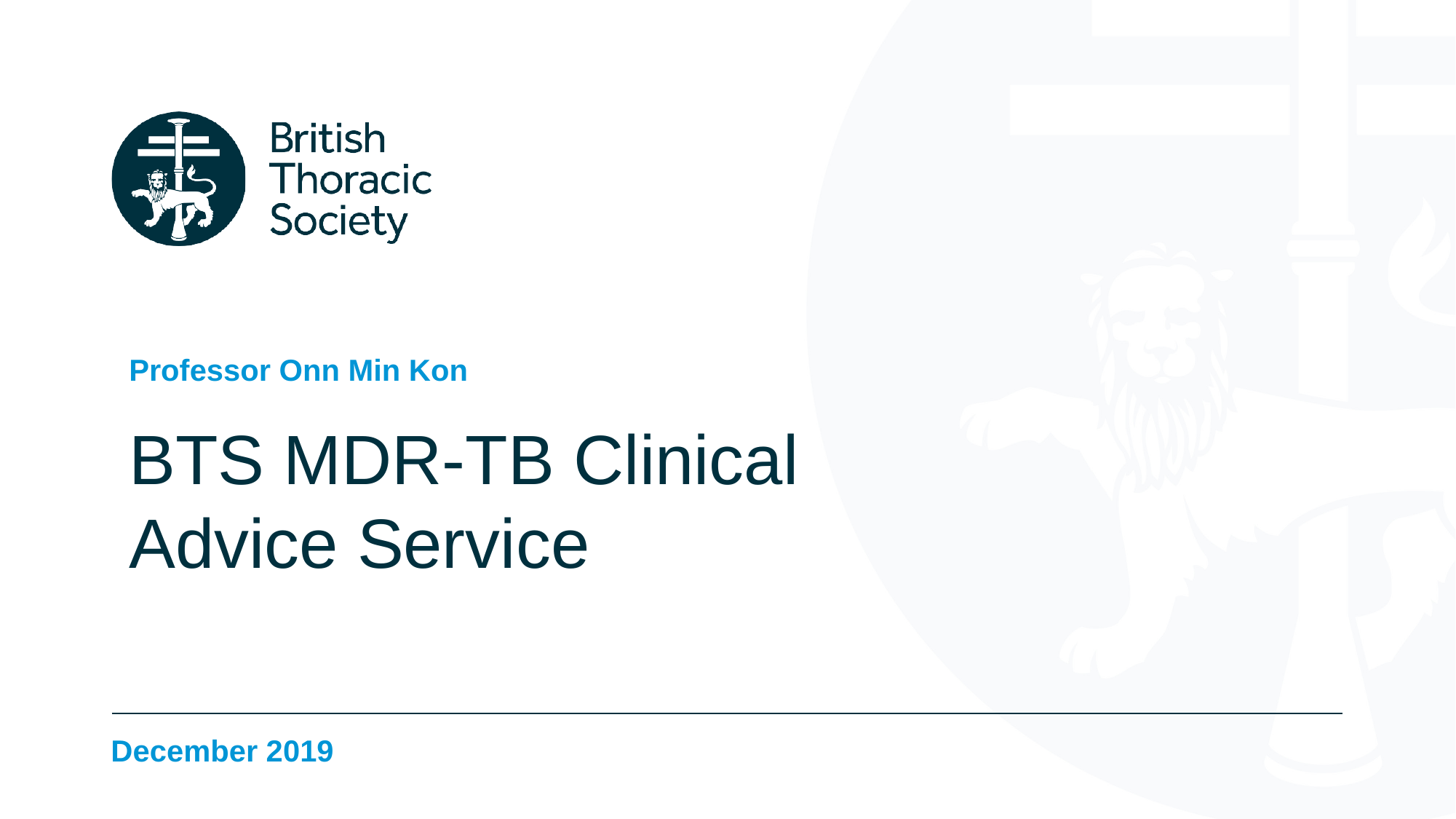

Professor Onn Min Kon
BTS MDR-TB Clinical Advice Service
December 2019